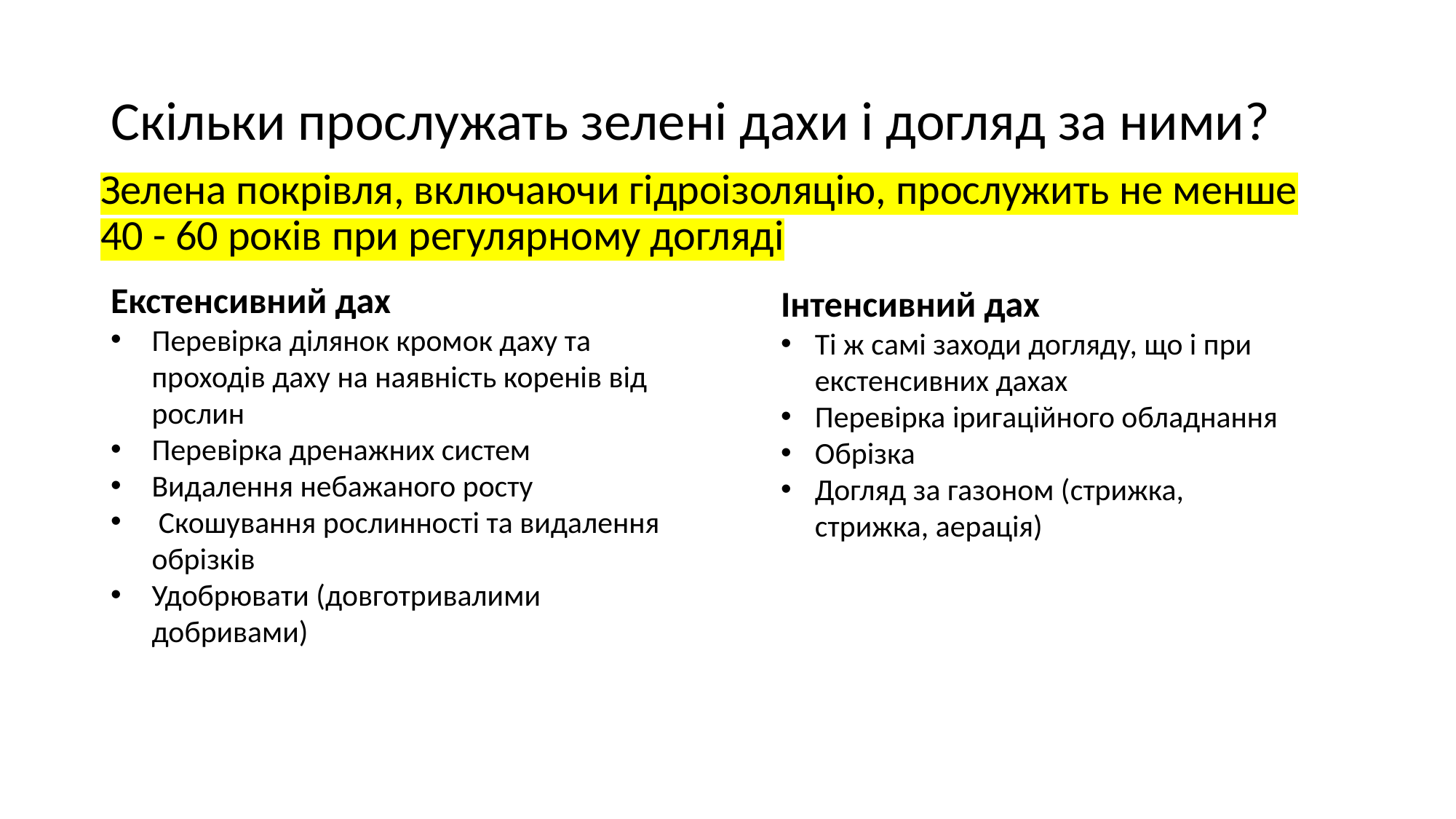

# Скільки прослужать зелені дахи і догляд за ними?
Зелена покрівля, включаючи гідроізоляцію, прослужить не менше 40 - 60 років при регулярному догляді

Екстенсивний дах
Перевірка ділянок кромок даху та проходів даху на наявність коренів від рослин
Перевірка дренажних систем
Видалення небажаного росту
 Скошування рослинності та видалення обрізків
Удобрювати (довготривалими добривами)
Інтенсивний дах
Ті ж самі заходи догляду, що і при екстенсивних дахах
Перевірка іригаційного обладнання
Обрізка
Догляд за газоном (стрижка, стрижка, аерація)